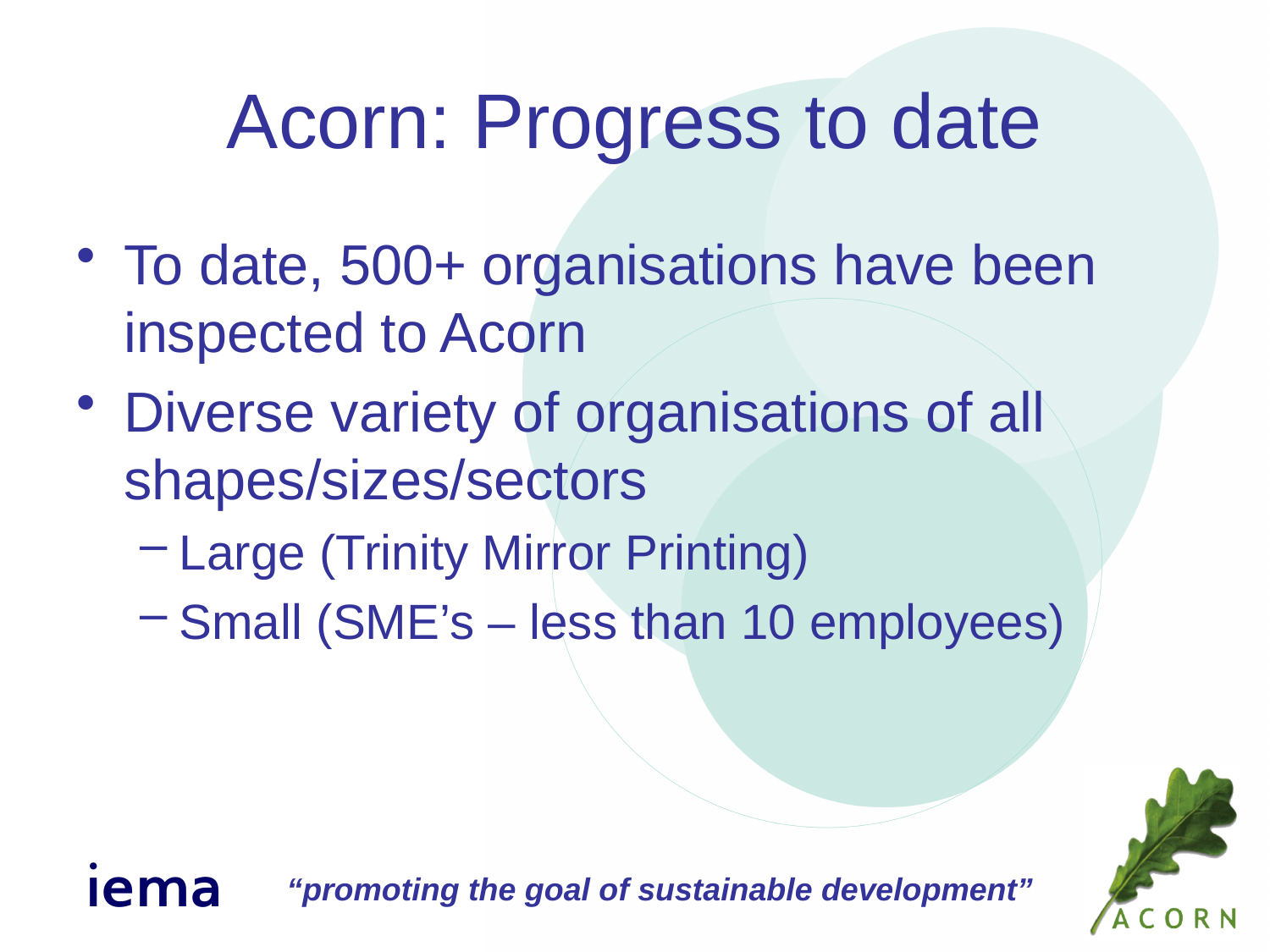

# Acorn: Progress to date
To date, 500+ organisations have been inspected to Acorn
Diverse variety of organisations of all shapes/sizes/sectors
Large (Trinity Mirror Printing)
Small (SME’s – less than 10 employees)